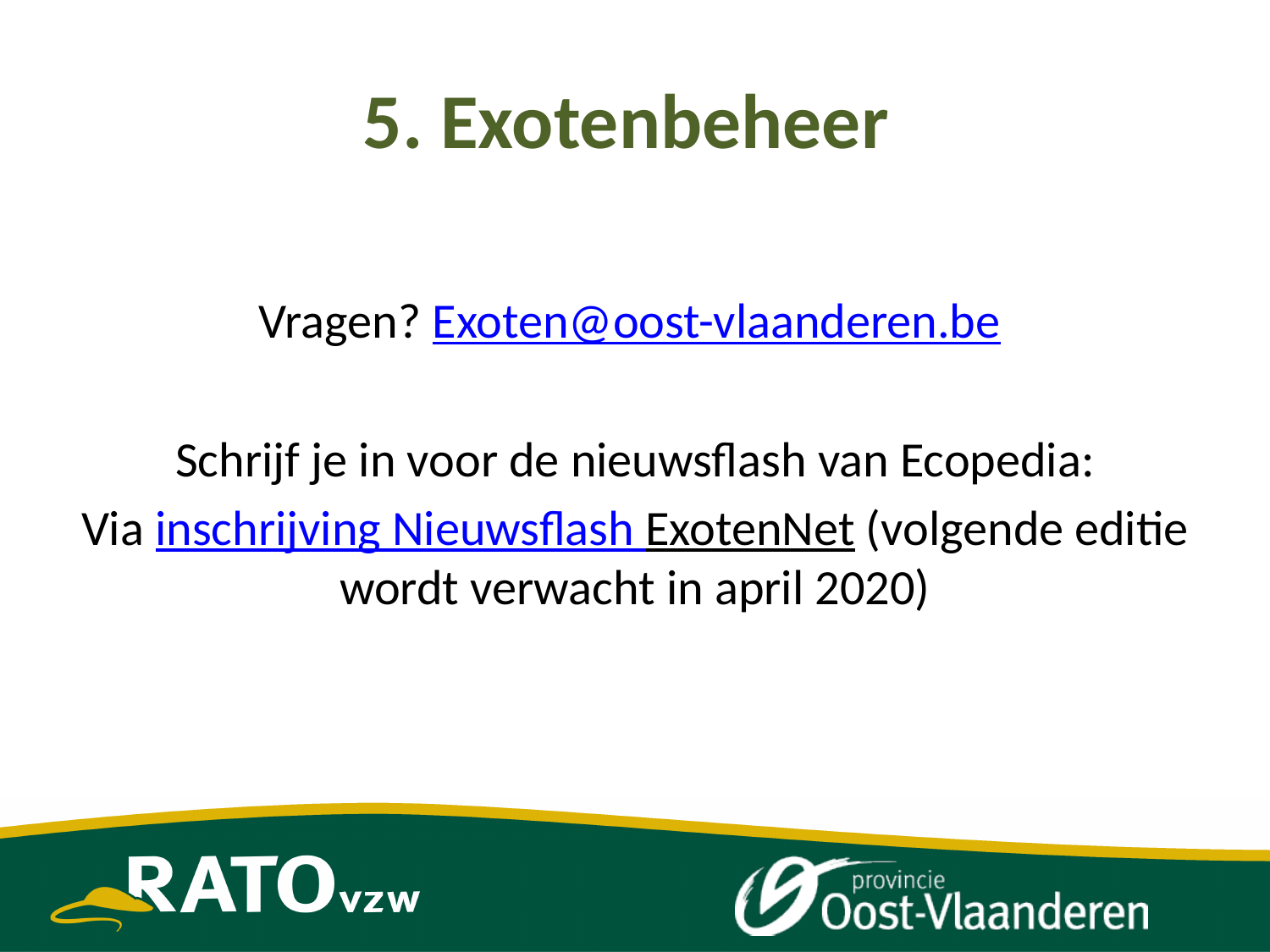

# 5. Exotenbeheer

Vragen? Exoten@oost-vlaanderen.be

Schrijf je in voor de nieuwsflash van Ecopedia:
Via inschrijving Nieuwsflash ExotenNet (volgende editie wordt verwacht in april 2020)